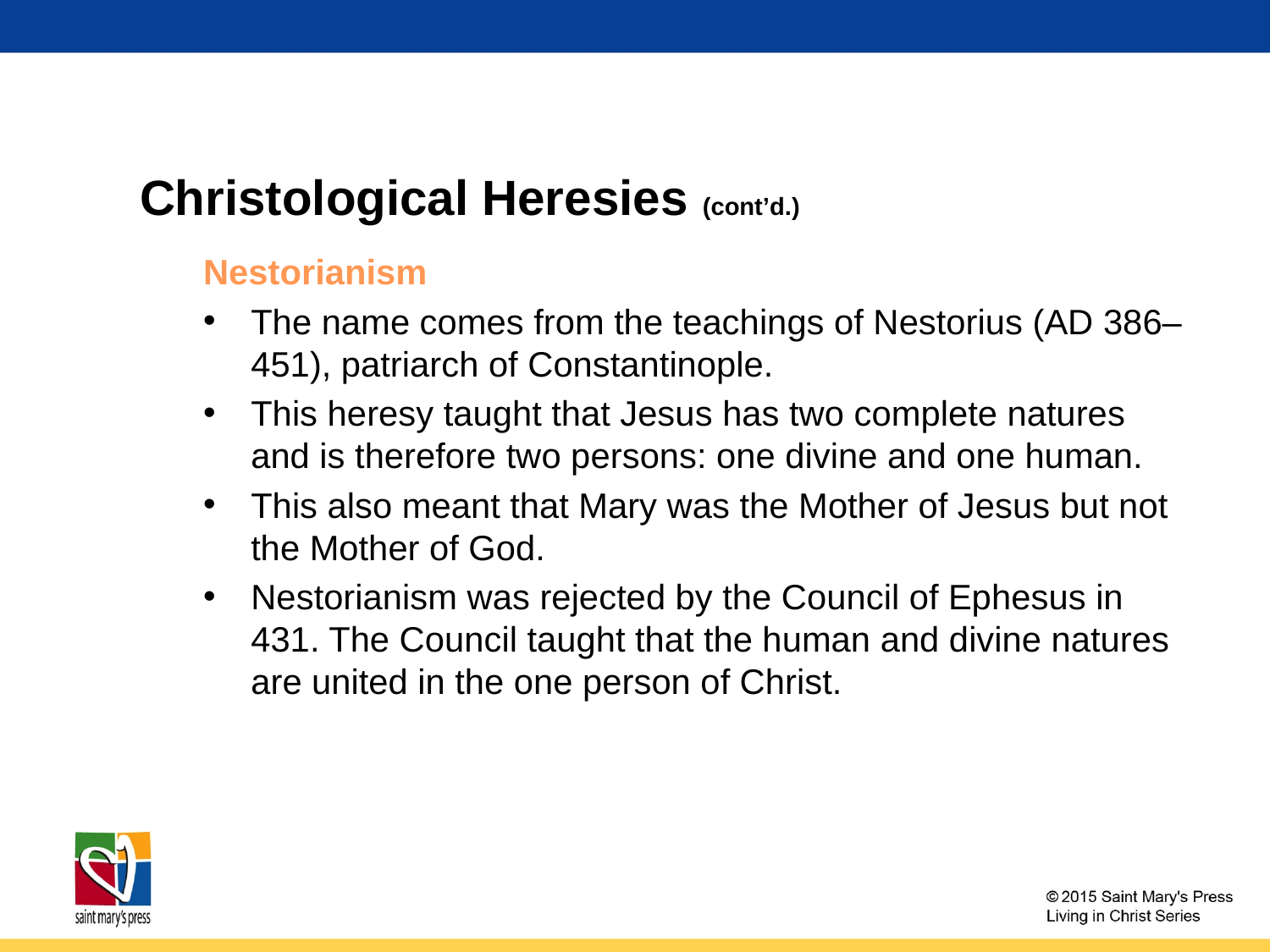

# Christological Heresies (cont’d.)
Nestorianism
The name comes from the teachings of Nestorius (AD 386–451), patriarch of Constantinople.
This heresy taught that Jesus has two complete natures and is therefore two persons: one divine and one human.
This also meant that Mary was the Mother of Jesus but not the Mother of God.
Nestorianism was rejected by the Council of Ephesus in 431. The Council taught that the human and divine natures are united in the one person of Christ.